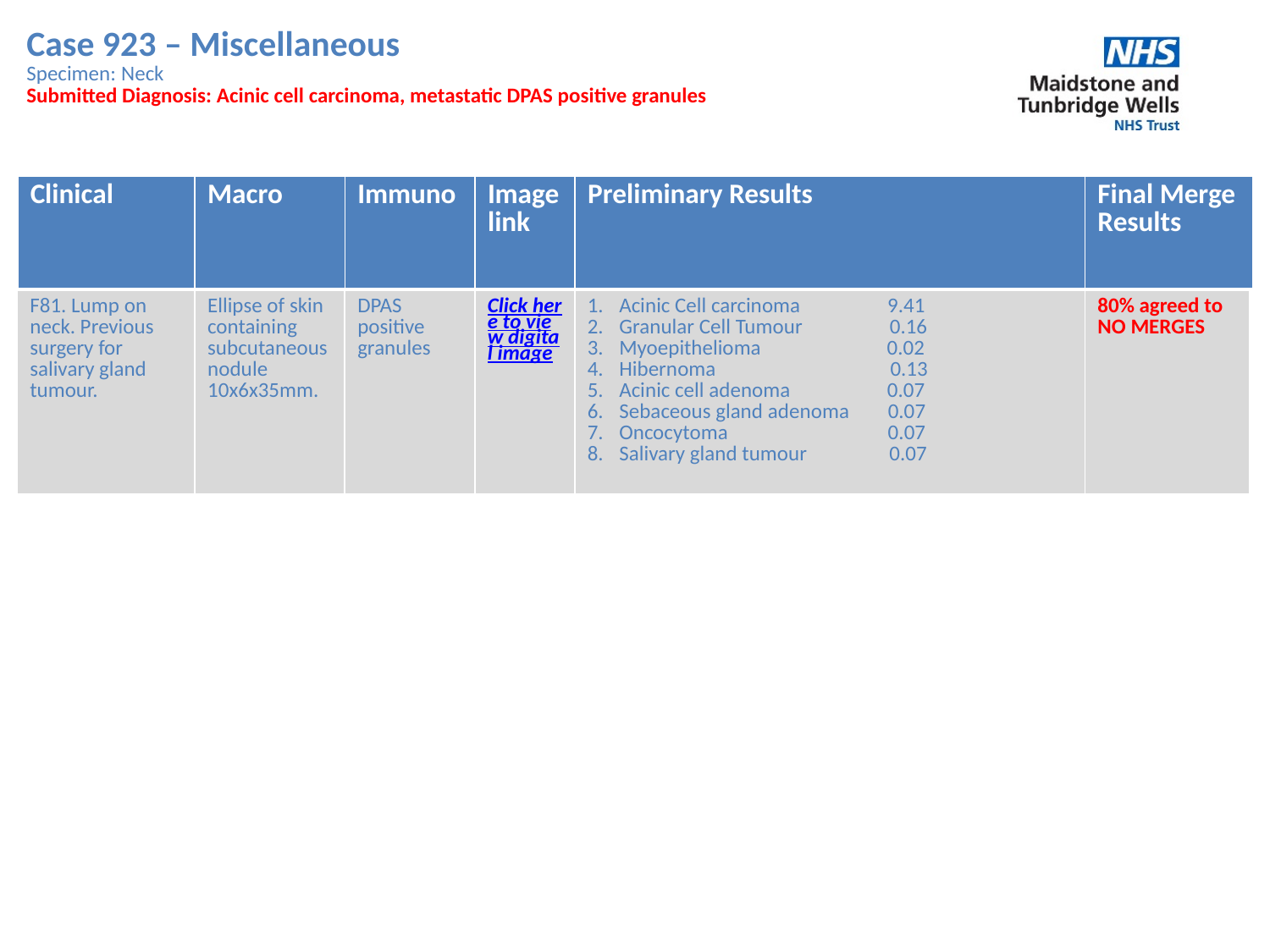

Case 923 – Miscellaneous
Specimen: Neck
Submitted Diagnosis: Acinic cell carcinoma, metastatic DPAS positive granules

| Clinical | Macro | Immuno | Image link | Preliminary Results | Final Merge Results |
| --- | --- | --- | --- | --- | --- |
| F81. Lump on neck. Previous surgery for salivary gland tumour. | Ellipse of skin containing subcutaneous nodule 10x6x35mm. | DPAS positive granules | Click here to view digital image | Acinic Cell carcinoma 9.41 Granular Cell Tumour 0.16 Myoepithelioma 0.02 Hibernoma 0.13 Acinic cell adenoma 0.07 Sebaceous gland adenoma 0.07 Oncocytoma 0.07 Salivary gland tumour 0.07 | 80% agreed to NO MERGES |
| --- | --- | --- | --- | --- | --- |